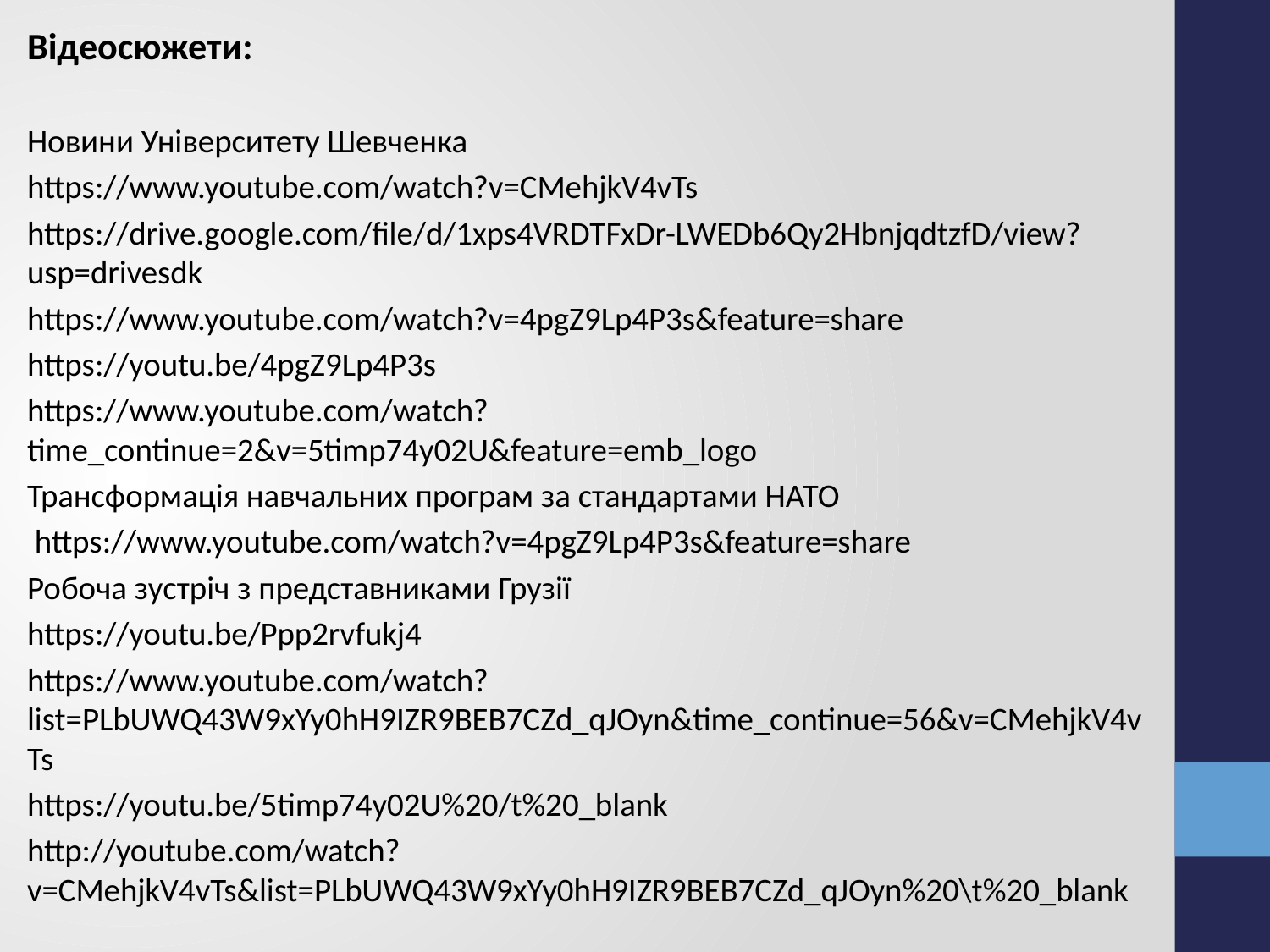

Відеосюжети:

Новини Університету Шевченка
https://www.youtube.com/watch?v=CMehjkV4vTs
https://drive.google.com/file/d/1xps4VRDTFxDr-LWEDb6Qy2HbnjqdtzfD/view?usp=drivesdk
https://www.youtube.com/watch?v=4pgZ9Lp4P3s&feature=share
https://youtu.be/4pgZ9Lp4P3s
https://www.youtube.com/watch?time_continue=2&v=5timp74y02U&feature=emb_logo
Трансформація навчальних програм за стандартами НАТО
 https://www.youtube.com/watch?v=4pgZ9Lp4P3s&feature=share
Робоча зустріч з представниками Грузії
https://youtu.be/Ppp2rvfukj4
https://www.youtube.com/watch? list=PLbUWQ43W9xYy0hH9IZR9BEB7CZd_qJOyn&time_continue=56&v=CMehjkV4vTs
https://youtu.be/5timp74y02U%20/t%20_blank
http://youtube.com/watch?v=CMehjkV4vTs&list=PLbUWQ43W9xYy0hH9IZR9BEB7CZd_qJOyn%20\t%20_blank